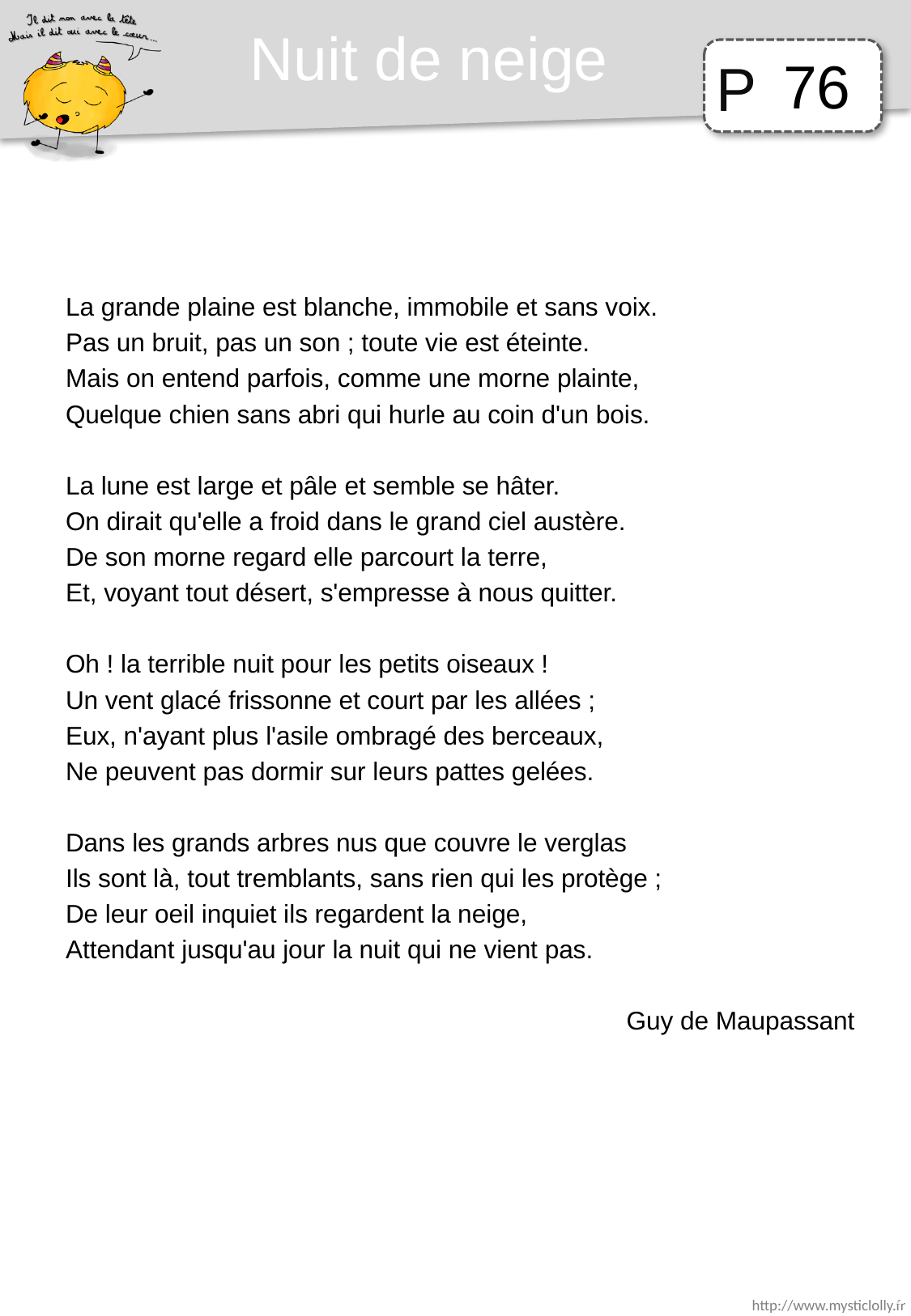

Nuit de neige
76
La grande plaine est blanche, immobile et sans voix.
Pas un bruit, pas un son ; toute vie est éteinte.
Mais on entend parfois, comme une morne plainte,
Quelque chien sans abri qui hurle au coin d'un bois.

La lune est large et pâle et semble se hâter.
On dirait qu'elle a froid dans le grand ciel austère.
De son morne regard elle parcourt la terre,
Et, voyant tout désert, s'empresse à nous quitter.

Oh ! la terrible nuit pour les petits oiseaux !
Un vent glacé frissonne et court par les allées ;
Eux, n'ayant plus l'asile ombragé des berceaux,
Ne peuvent pas dormir sur leurs pattes gelées.

Dans les grands arbres nus que couvre le verglas
Ils sont là, tout tremblants, sans rien qui les protège ;
De leur oeil inquiet ils regardent la neige,
Attendant jusqu'au jour la nuit qui ne vient pas.

Guy de Maupassant